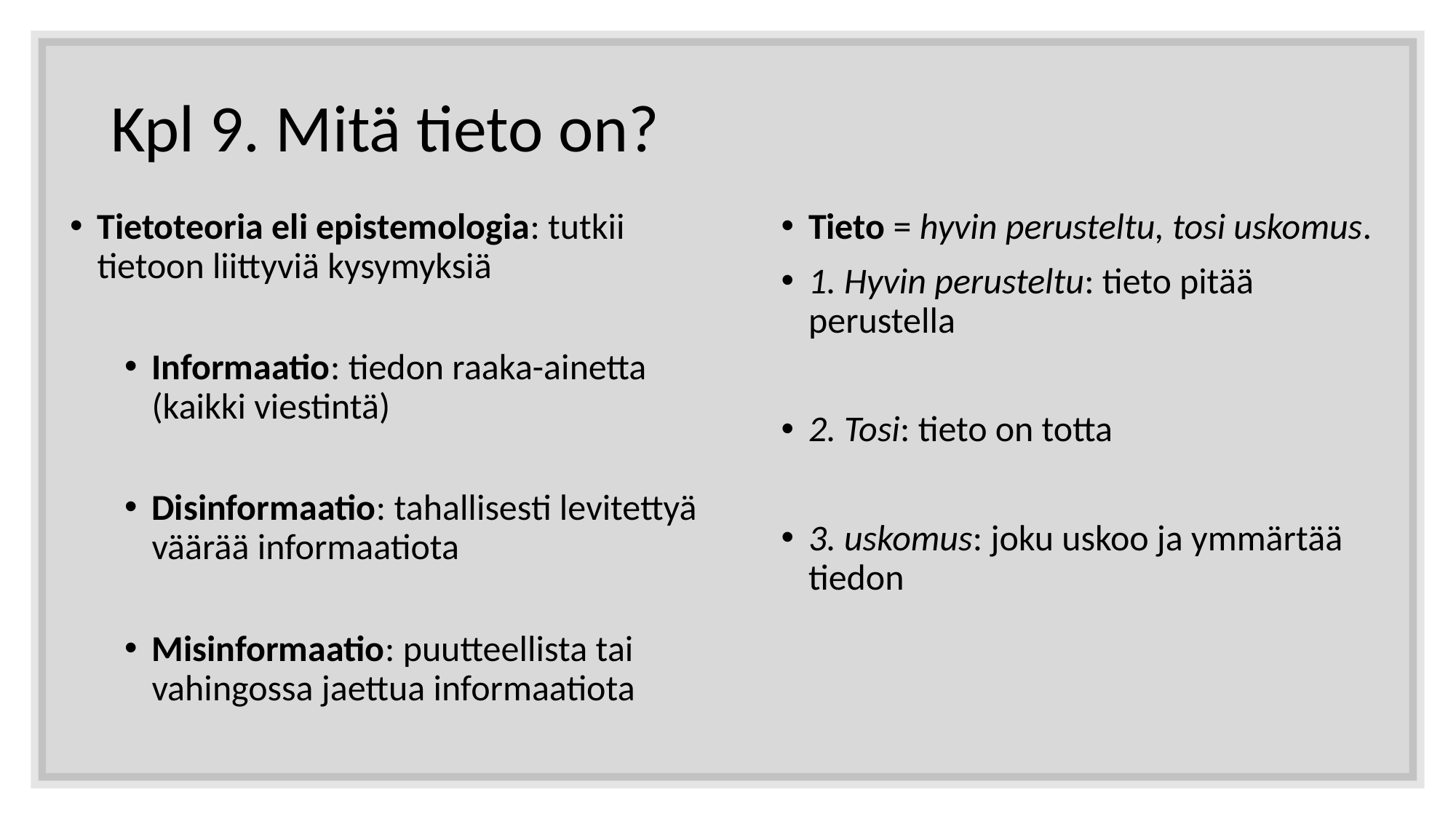

# Kpl 9. Mitä tieto on?
Tietoteoria eli epistemologia: tutkii tietoon liittyviä kysymyksiä

Informaatio: tiedon raaka-ainetta (kaikki viestintä)

Disinformaatio: tahallisesti levitettyä väärää informaatiota

Misinformaatio: puutteellista tai vahingossa jaettua informaatiota
Tieto = hyvin perusteltu, tosi uskomus.
1. Hyvin perusteltu: tieto pitää perustella

2. Tosi: tieto on totta

3. uskomus: joku uskoo ja ymmärtää tiedon